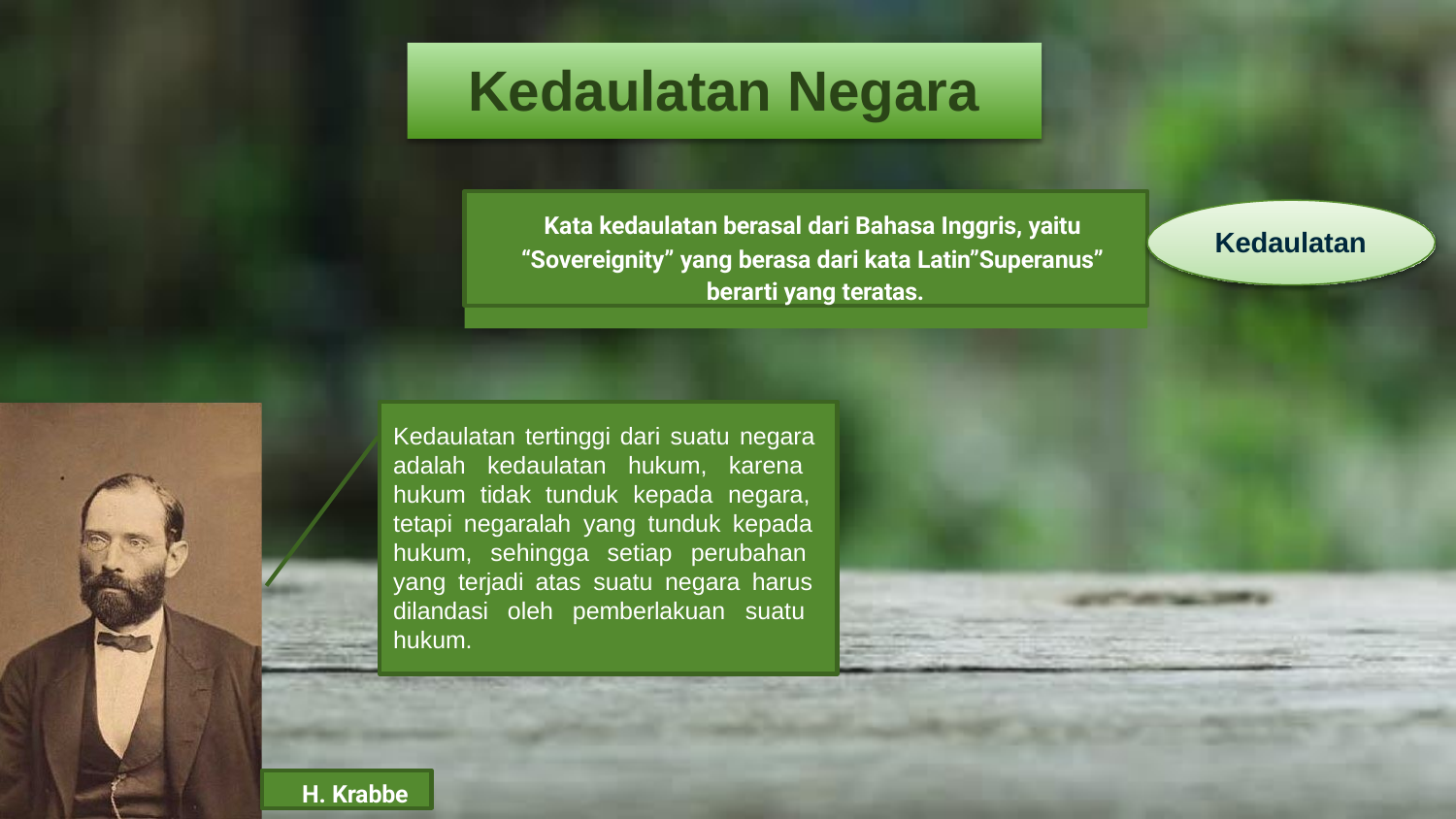

# Kedaulatan Negara

Kata kedaulatan berasal dari Bahasa Inggris, yaitu  “Sovereignity” yang berasa dari kata Latin”Superanus”  berarti yang teratas.

Kedaulatan

Kedaulatan tertinggi dari suatu negara  adalah kedaulatan hukum, karena  hukum tidak tunduk kepada negara,  tetapi negaralah yang tunduk kepada  hukum, sehingga setiap perubahan  yang terjadi atas suatu negara harus  dilandasi oleh pemberlakuan suatu  hukum.
H. Krabbe